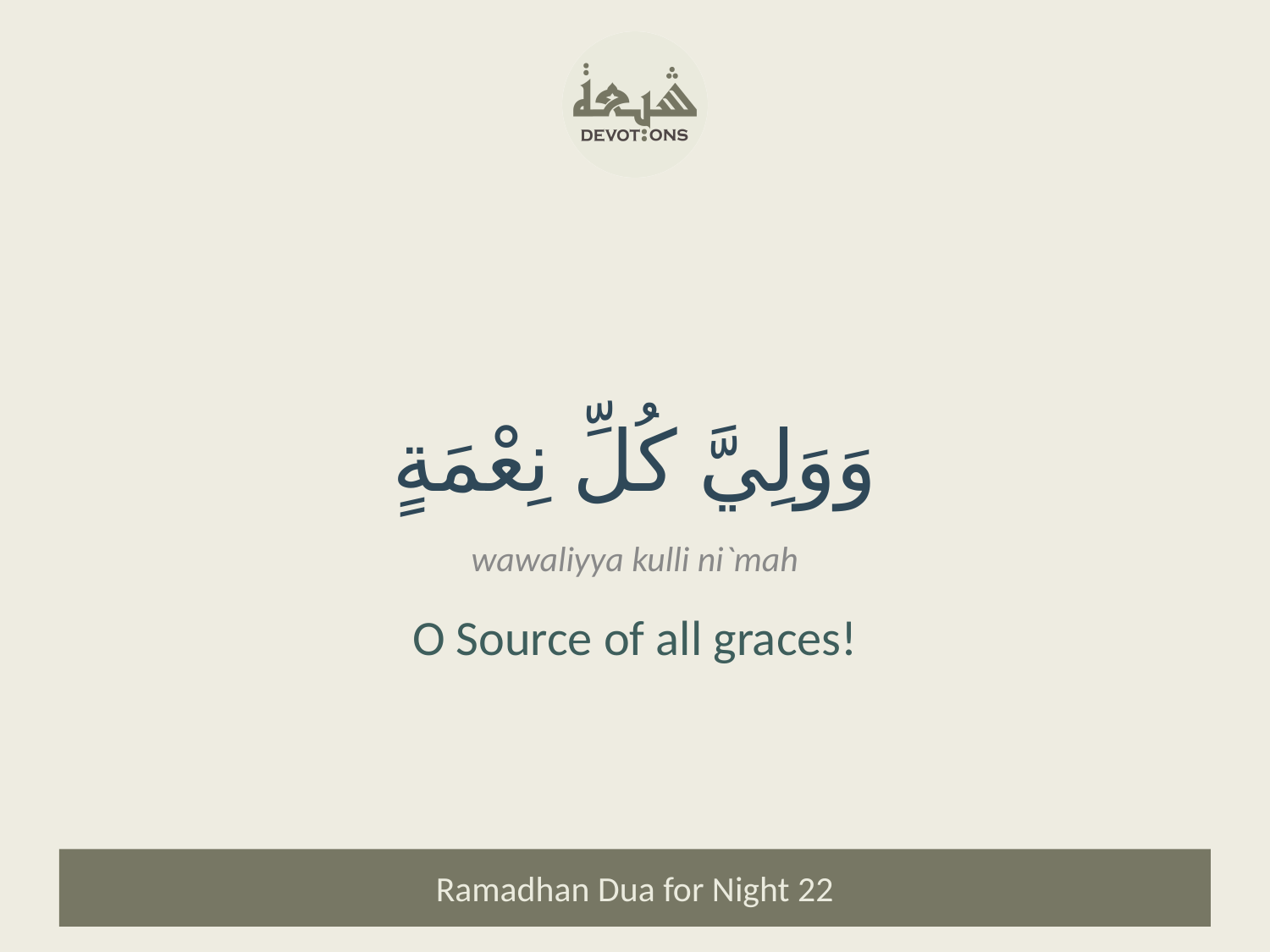

وَوَلِيَّ كُلِّ نِعْمَةٍ
wawaliyya kulli ni`mah
O Source of all graces!
Ramadhan Dua for Night 22